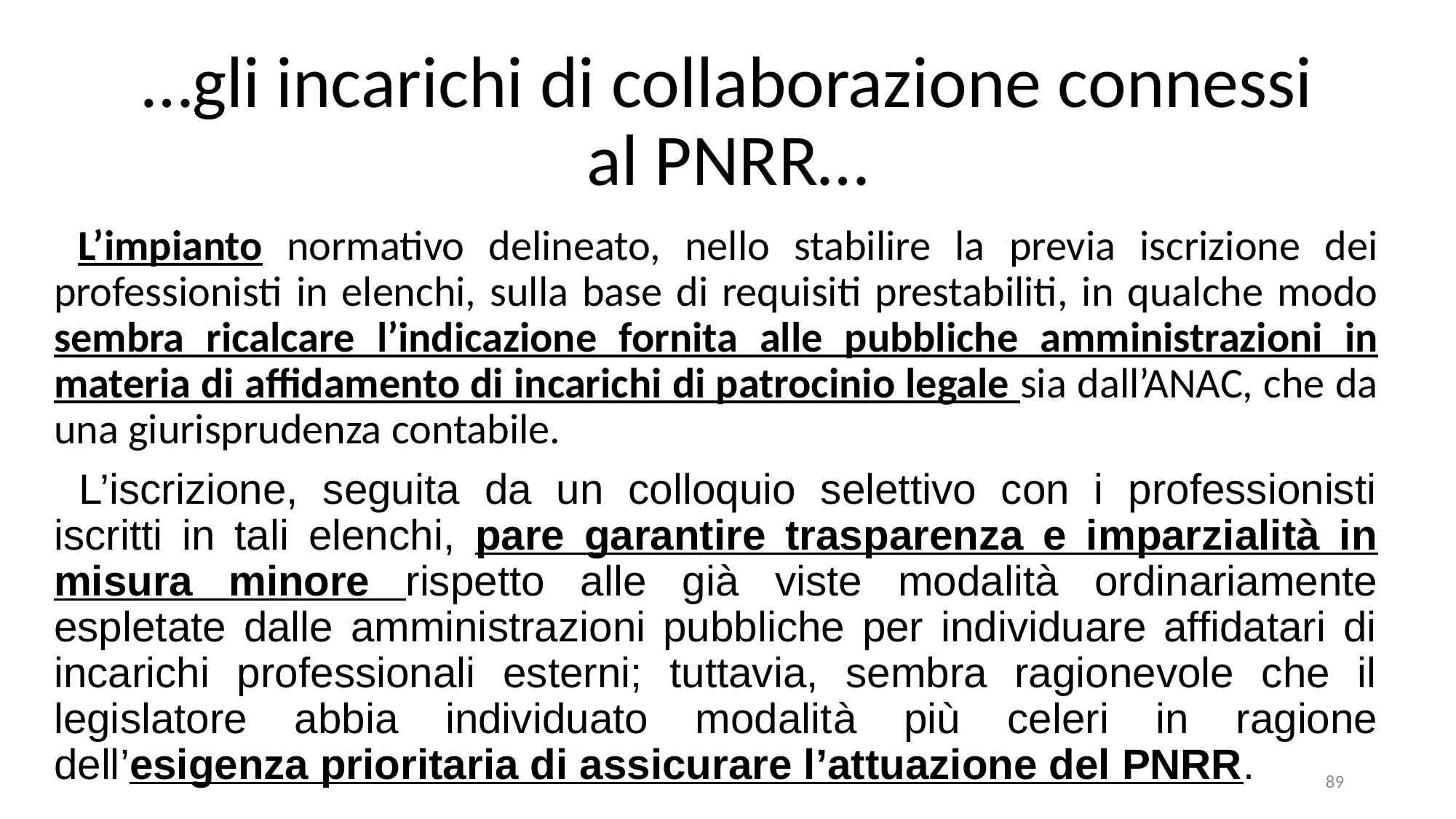

# …gli incarichi di collaborazione connessi al PNRR…
 L’impianto normativo delineato, nello stabilire la previa iscrizione dei professionisti in elenchi, sulla base di requisiti prestabiliti, in qualche modo sembra ricalcare l’indicazione fornita alle pubbliche amministrazioni in materia di affidamento di incarichi di patrocinio legale sia dall’ANAC, che da una giurisprudenza contabile.
 L’iscrizione, seguita da un colloquio selettivo con i professionisti iscritti in tali elenchi, pare garantire trasparenza e imparzialità in misura minore rispetto alle già viste modalità ordinariamente espletate dalle amministrazioni pubbliche per individuare affidatari di incarichi professionali esterni; tuttavia, sembra ragionevole che il legislatore abbia individuato modalità più celeri in ragione dell’esigenza prioritaria di assicurare l’attuazione del PNRR.
89